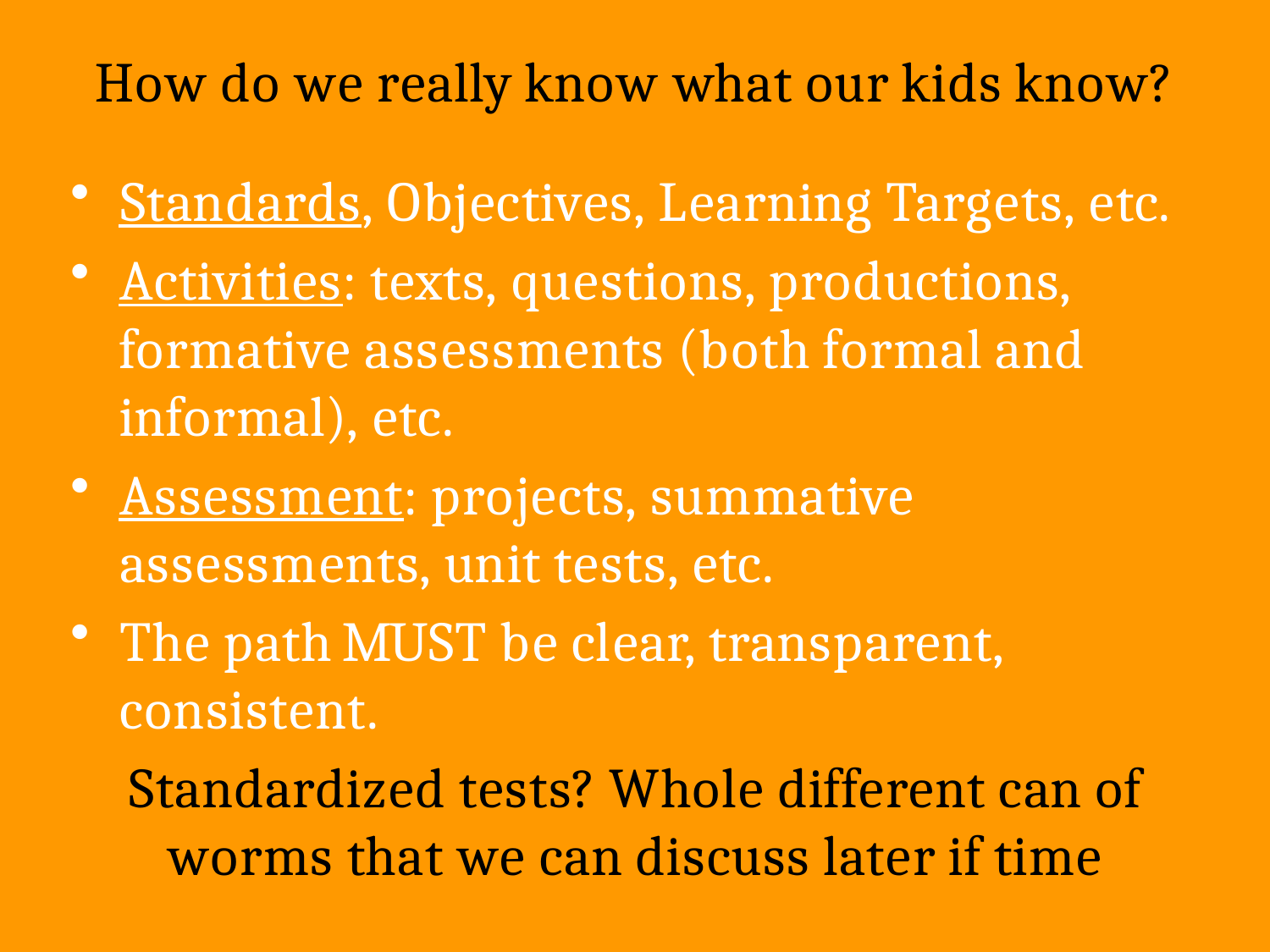

# How do we really know what our kids know?
Standards, Objectives, Learning Targets, etc.
Activities: texts, questions, productions, formative assessments (both formal and informal), etc.
Assessment: projects, summative assessments, unit tests, etc.
The path MUST be clear, transparent, consistent.
Standardized tests? Whole different can of worms that we can discuss later if time